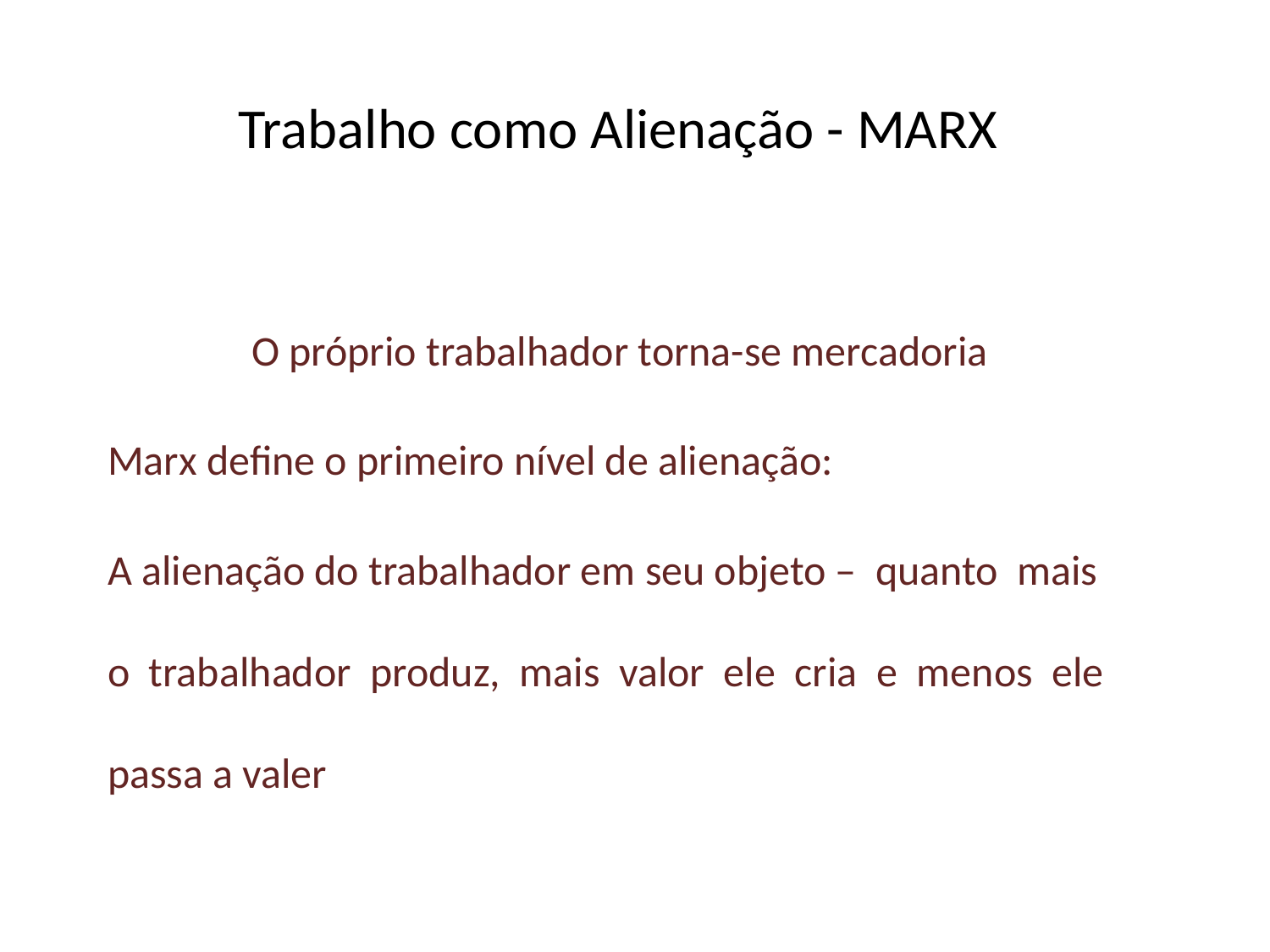

# Trabalho como Alienação - MARX
O próprio trabalhador torna-se mercadoria
Marx define o primeiro nível de alienação:
A alienação do trabalhador em seu objeto –  quanto  mais  o  trabalhador  produz,  mais  valor  ele  cria  e  menos  ele  passa a valer